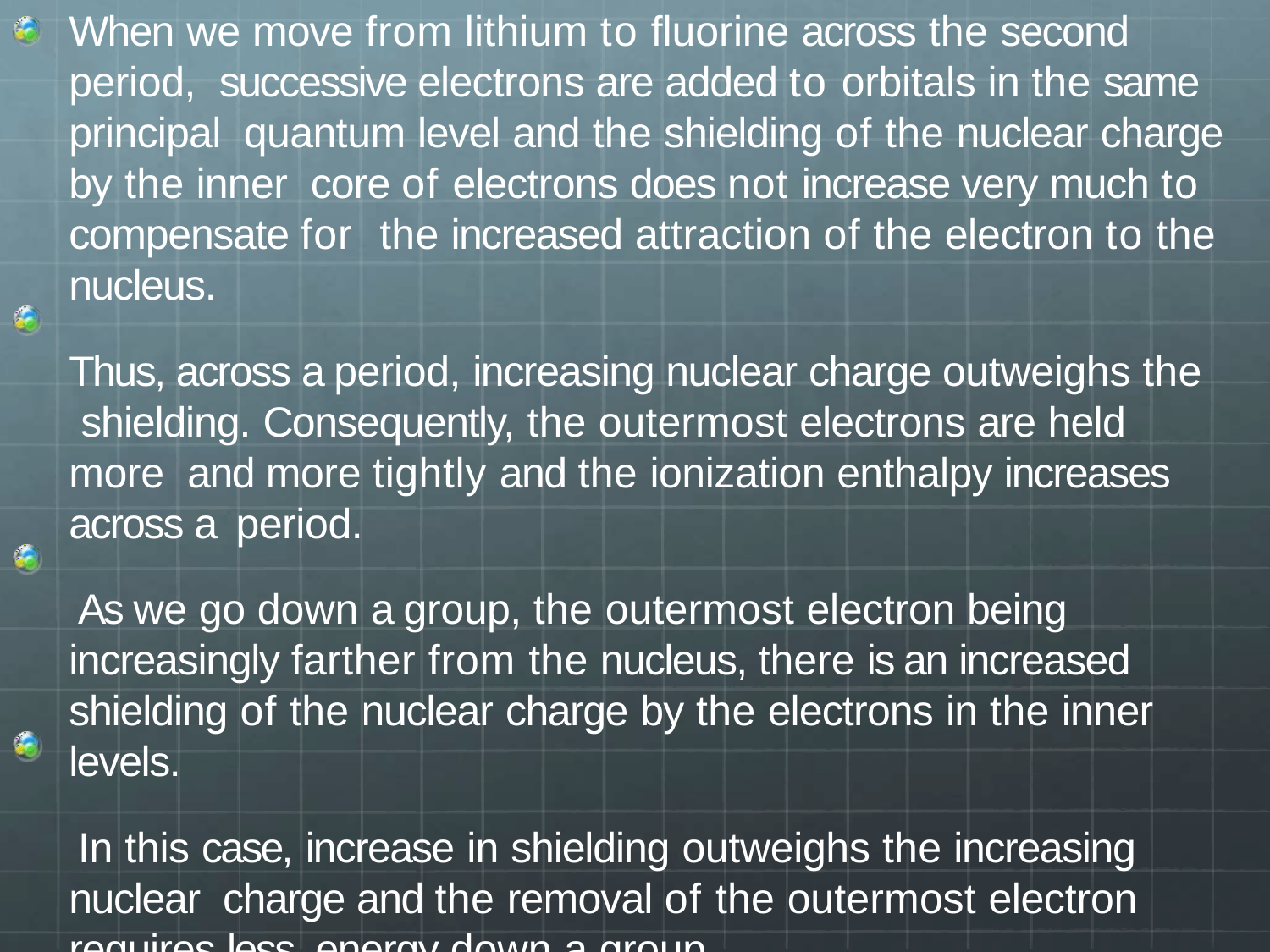

When we move from lithium to fluorine across the second period,  successive electrons are added to orbitals in the same principal  quantum level and the shielding of the nuclear charge by the inner  core of electrons does not increase very much to compensate for  the increased attraction of the electron to the nucleus.
Thus, across a period, increasing nuclear charge outweighs the  shielding. Consequently, the outermost electrons are held more  and more tightly and the ionization enthalpy increases across a  period.
As we go down a group, the outermost electron being  increasingly farther from the nucleus, there is an increased  shielding of the nuclear charge by the electrons in the inner levels.
In this case, increase in shielding outweighs the increasing nuclear  charge and the removal of the outermost electron requires less  energy down a group.